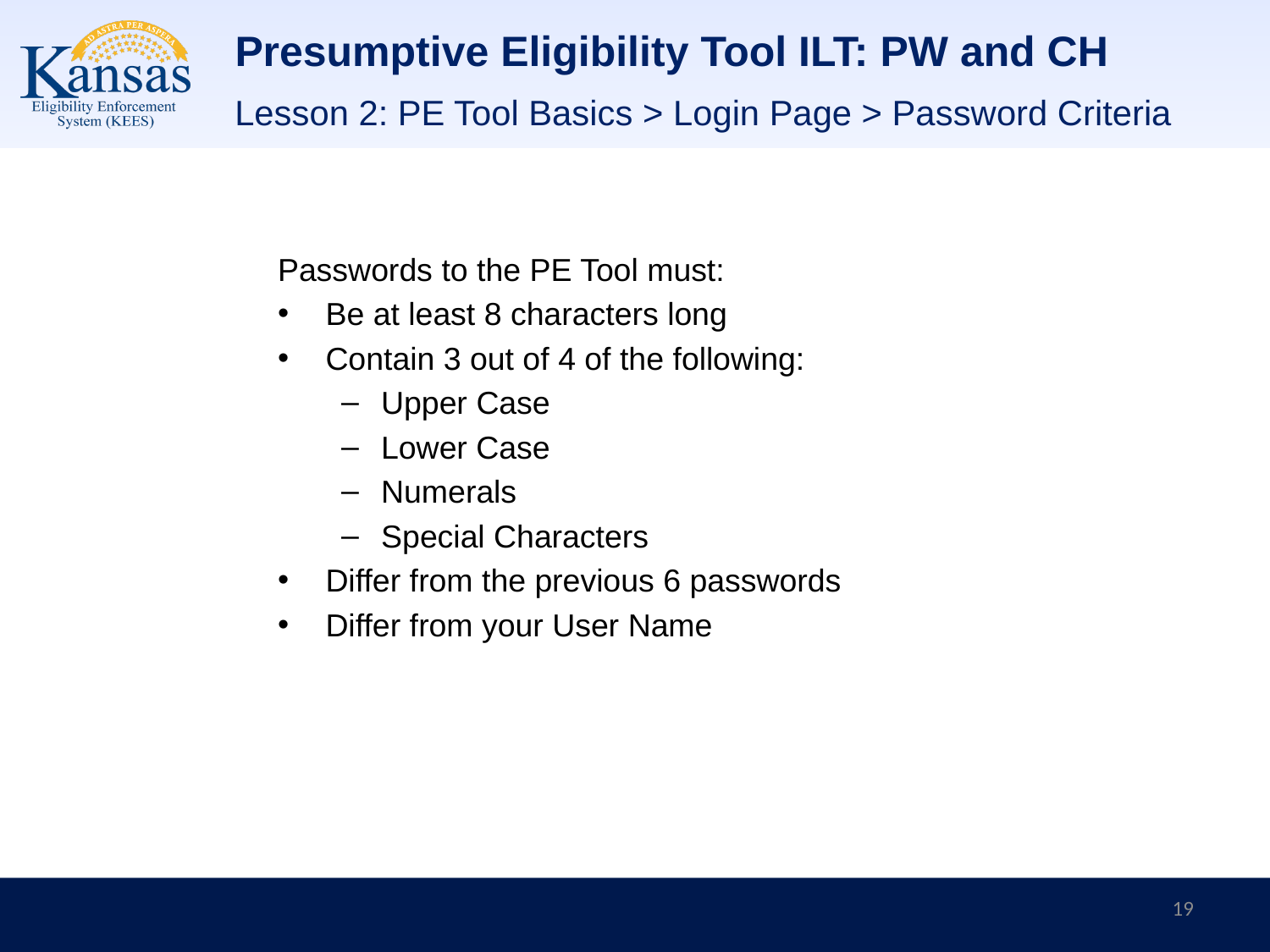

# Presumptive Eligibility Tool ILT: PW and CH
Lesson 2: PE Tool Basics > Login Page > Password Criteria
Passwords to the PE Tool must:
Be at least 8 characters long
Contain 3 out of 4 of the following:
Upper Case
Lower Case
Numerals
Special Characters
Differ from the previous 6 passwords
Differ from your User Name

19